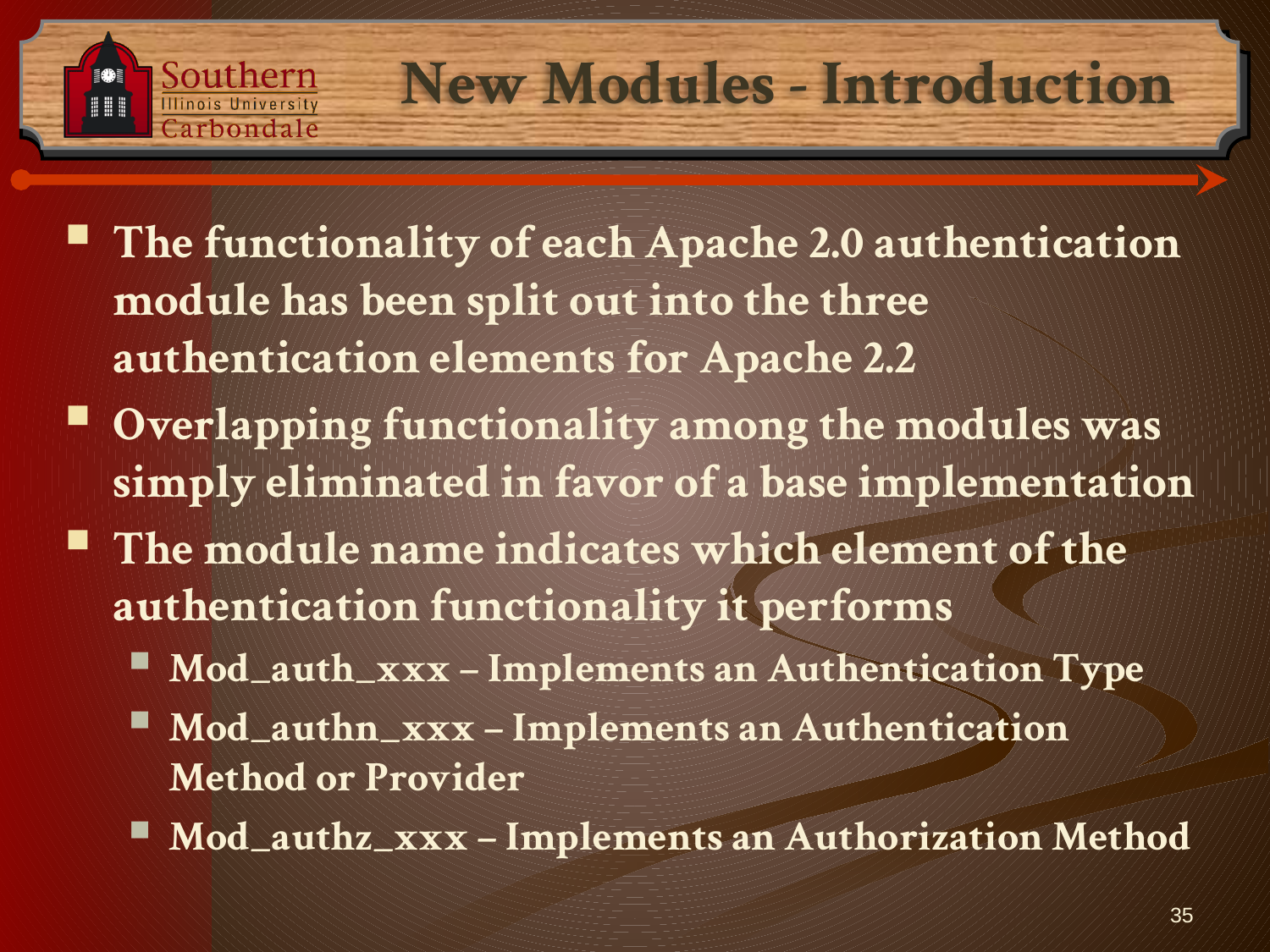

# New Modules - Introduction
The functionality of each Apache 2.0 authentication module has been split out into the three authentication elements for Apache 2.2
Overlapping functionality among the modules was simply eliminated in favor of a base implementation
The module name indicates which element of the authentication functionality it performs
Mod_auth_xxx – Implements an Authentication Type
Mod_authn_xxx – Implements an Authentication Method or Provider
Mod_authz_xxx – Implements an Authorization Method
35